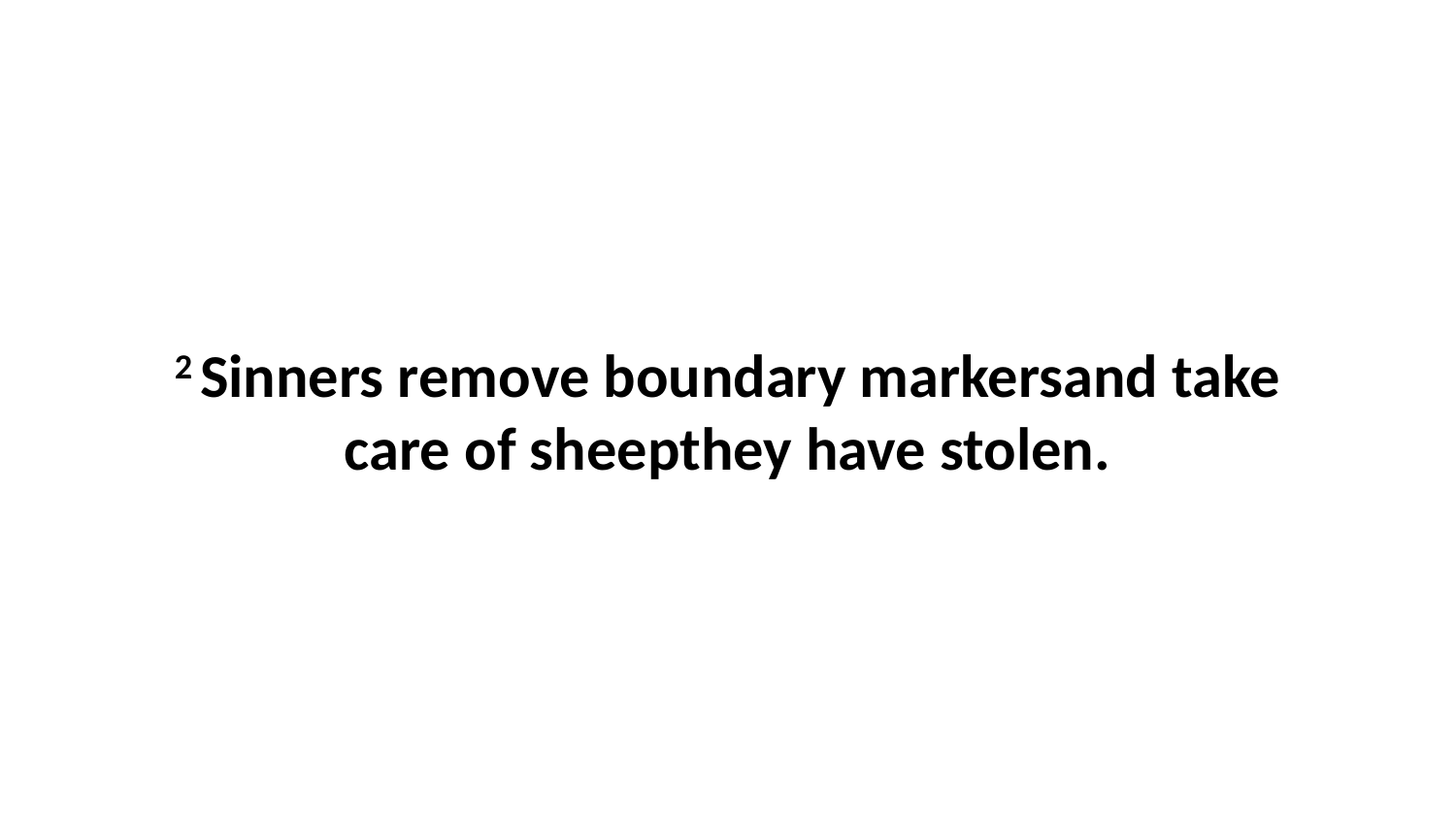

2 Sinners remove boundary markersand take care of sheepthey have stolen.